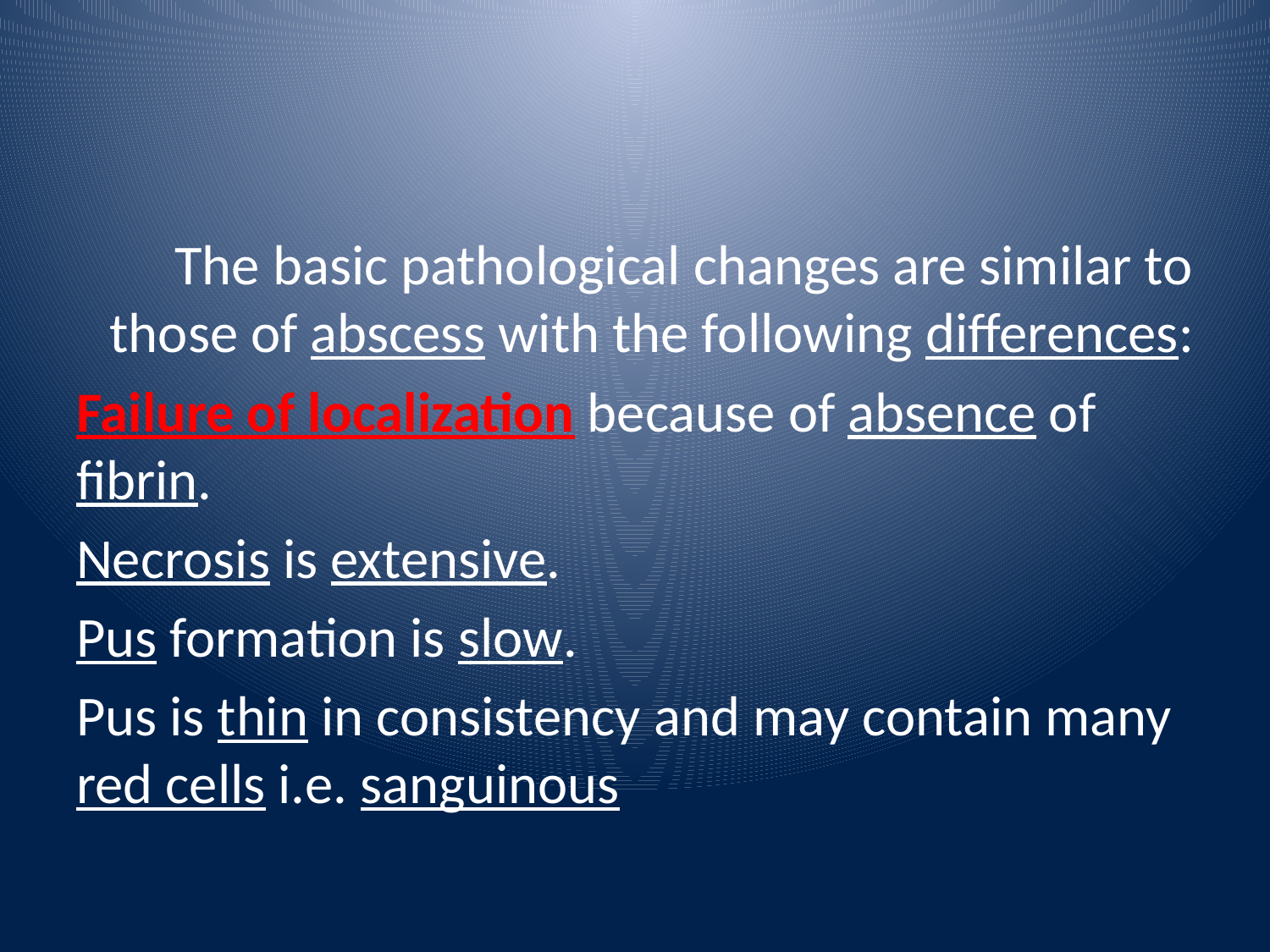

The basic pathological changes are similar to those of abscess with the following differences:
Failure of localization because of absence of fibrin.
Necrosis is extensive.
Pus formation is slow.
Pus is thin in consistency and may contain many red cells i.e. sanguinous